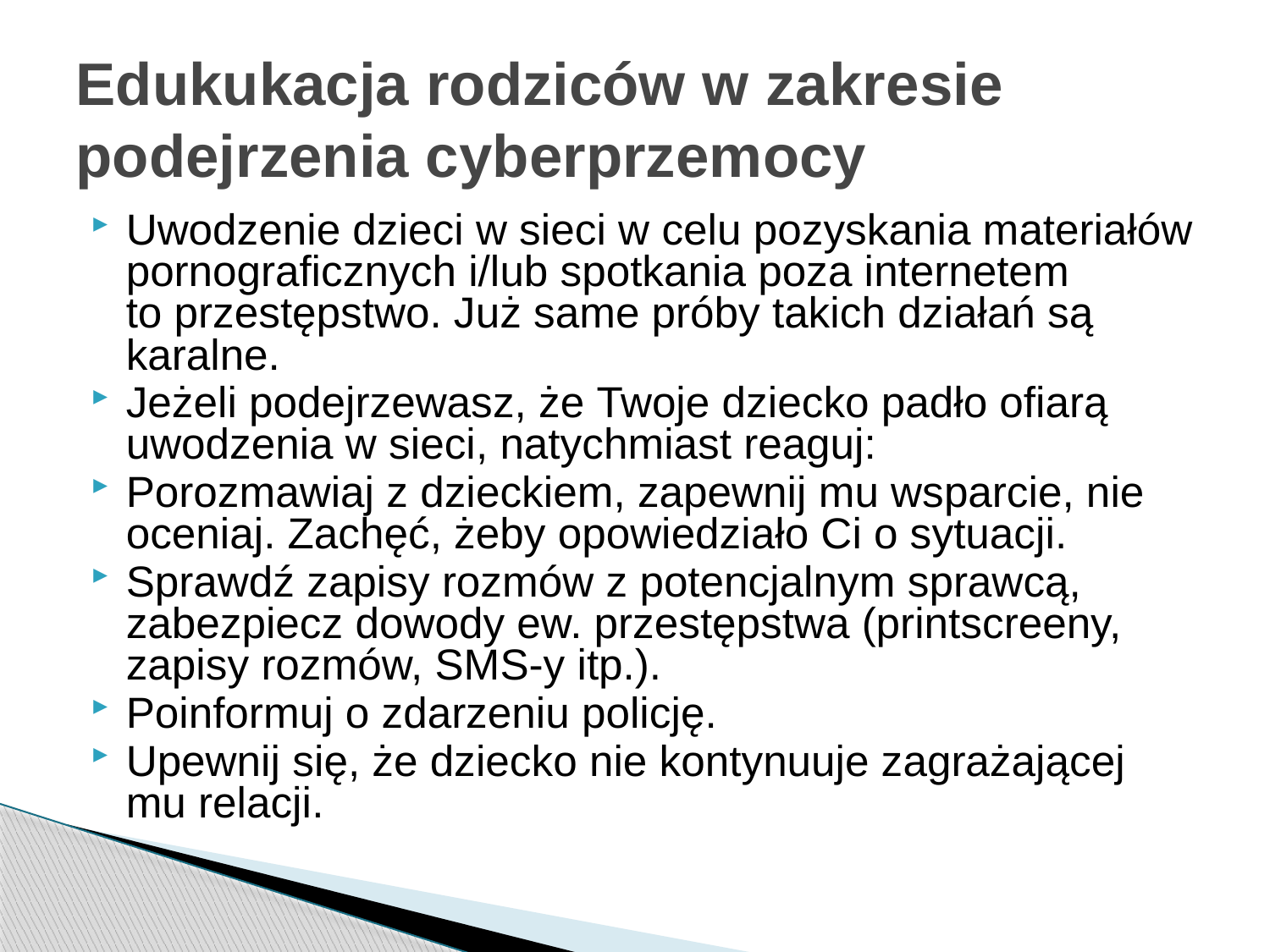

# Edukukacja rodziców w zakresie podejrzenia cyberprzemocy
Uwodzenie dzieci w sieci w celu pozyskania materiałów pornograficznych i/lub spotkania poza internetem to przestępstwo. Już same próby takich działań są karalne.
Jeżeli podejrzewasz, że Twoje dziecko padło ofiarą uwodzenia w sieci, natychmiast reaguj:
Porozmawiaj z dzieckiem, zapewnij mu wsparcie, nie oceniaj. Zachęć, żeby opowiedziało Ci o sytuacji.
Sprawdź zapisy rozmów z potencjalnym sprawcą, zabezpiecz dowody ew. przestępstwa (printscreeny, zapisy rozmów, SMS-y itp.).
Poinformuj o zdarzeniu policję.
Upewnij się, że dziecko nie kontynuuje zagrażającej mu relacji.